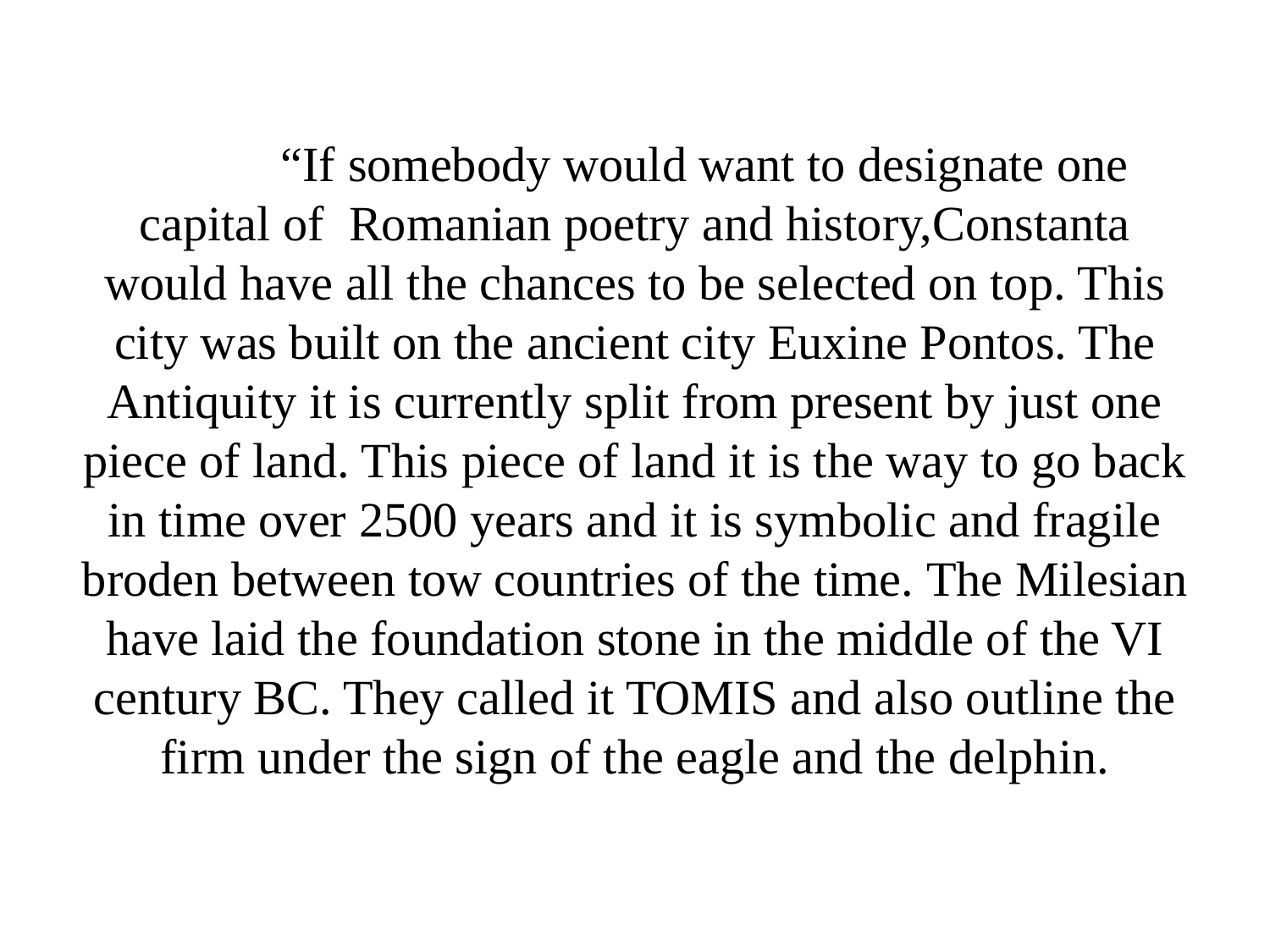

# “If somebody would want to designate one capital of  Romanian poetry and history,Constanta would have all the chances to be selected on top. This city was built on the ancient city Euxine Pontos. The Antiquity it is currently split from present by just one piece of land. This piece of land it is the way to go back in time over 2500 years and it is symbolic and fragile broden between tow countries of the time. The Milesian have laid the foundation stone in the middle of the VI century BC. They called it TOMIS and also outline the firm under the sign of the eagle and the delphin.